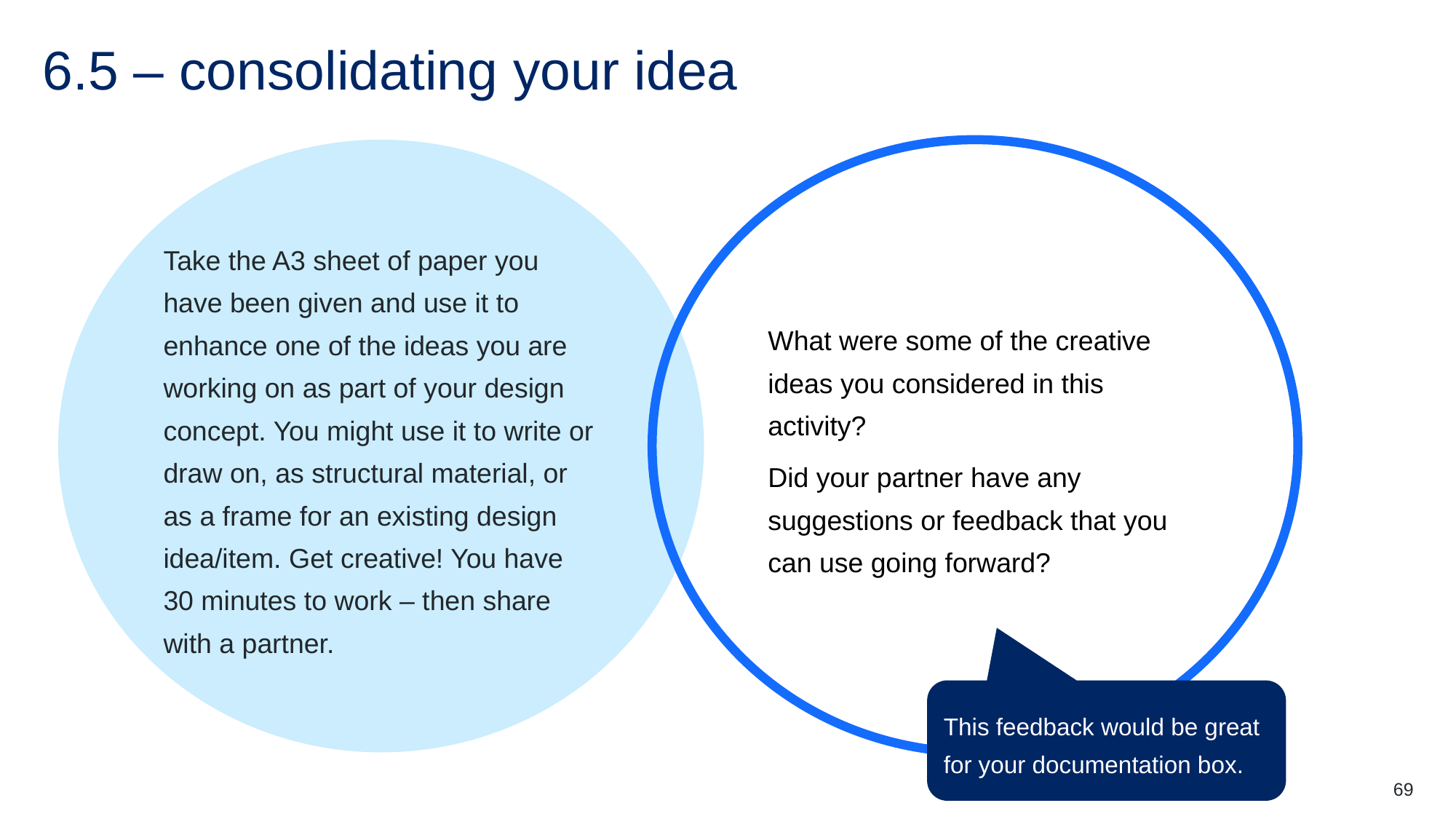

# 6.5 – consolidating your idea
Take the A3 sheet of paper you have been given and use it to enhance one of the ideas you are working on as part of your design concept. You might use it to write or draw on, as structural material, or as a frame for an existing design idea/item. Get creative! You have 30 minutes to work – then share with a partner.
What were some of the creative ideas you considered in this activity?
Did your partner have any suggestions or feedback that you can use going forward?
This feedback would be great for your documentation box.
69